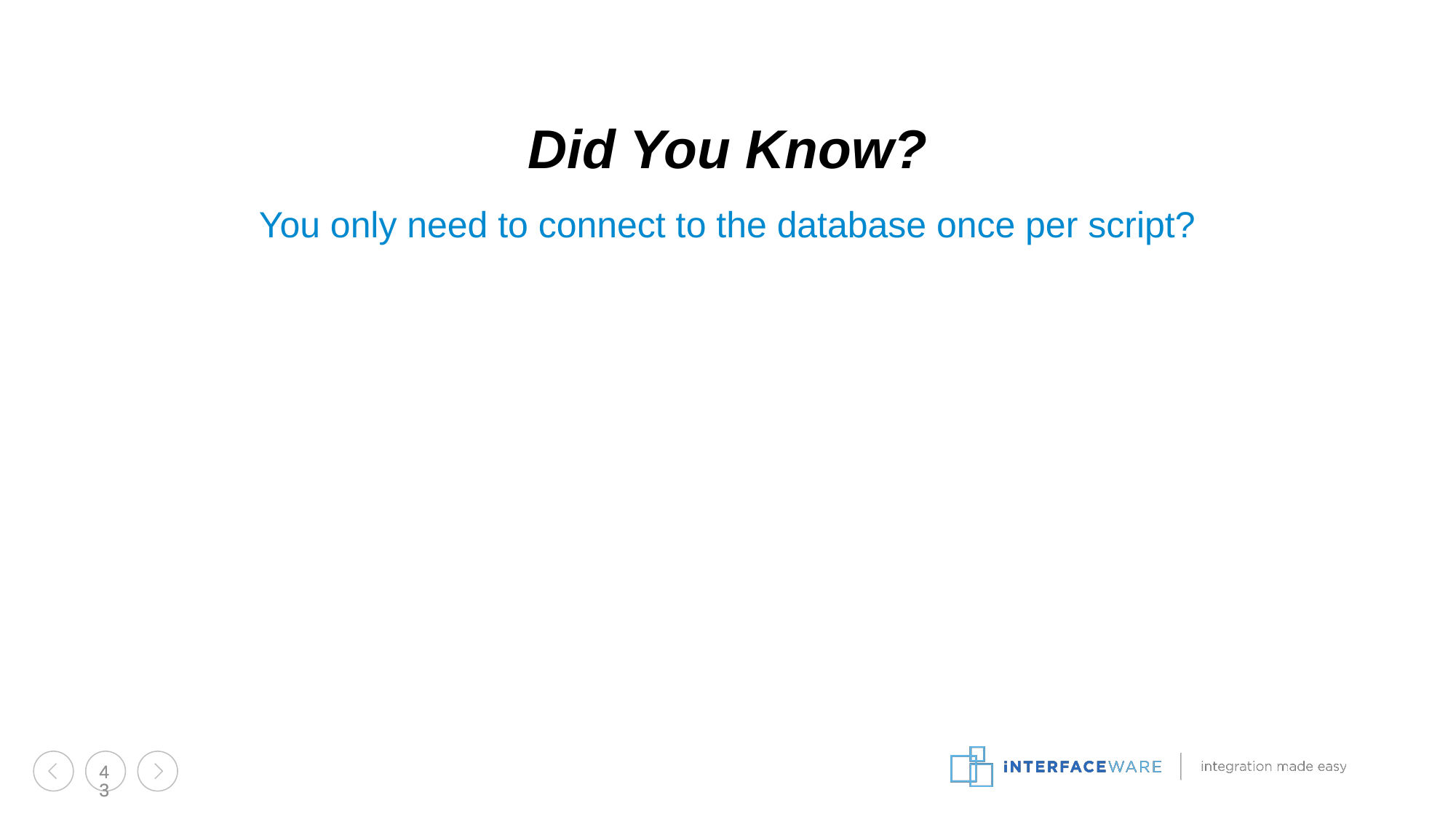

Did You Know?
You only need to connect to the database once per script?